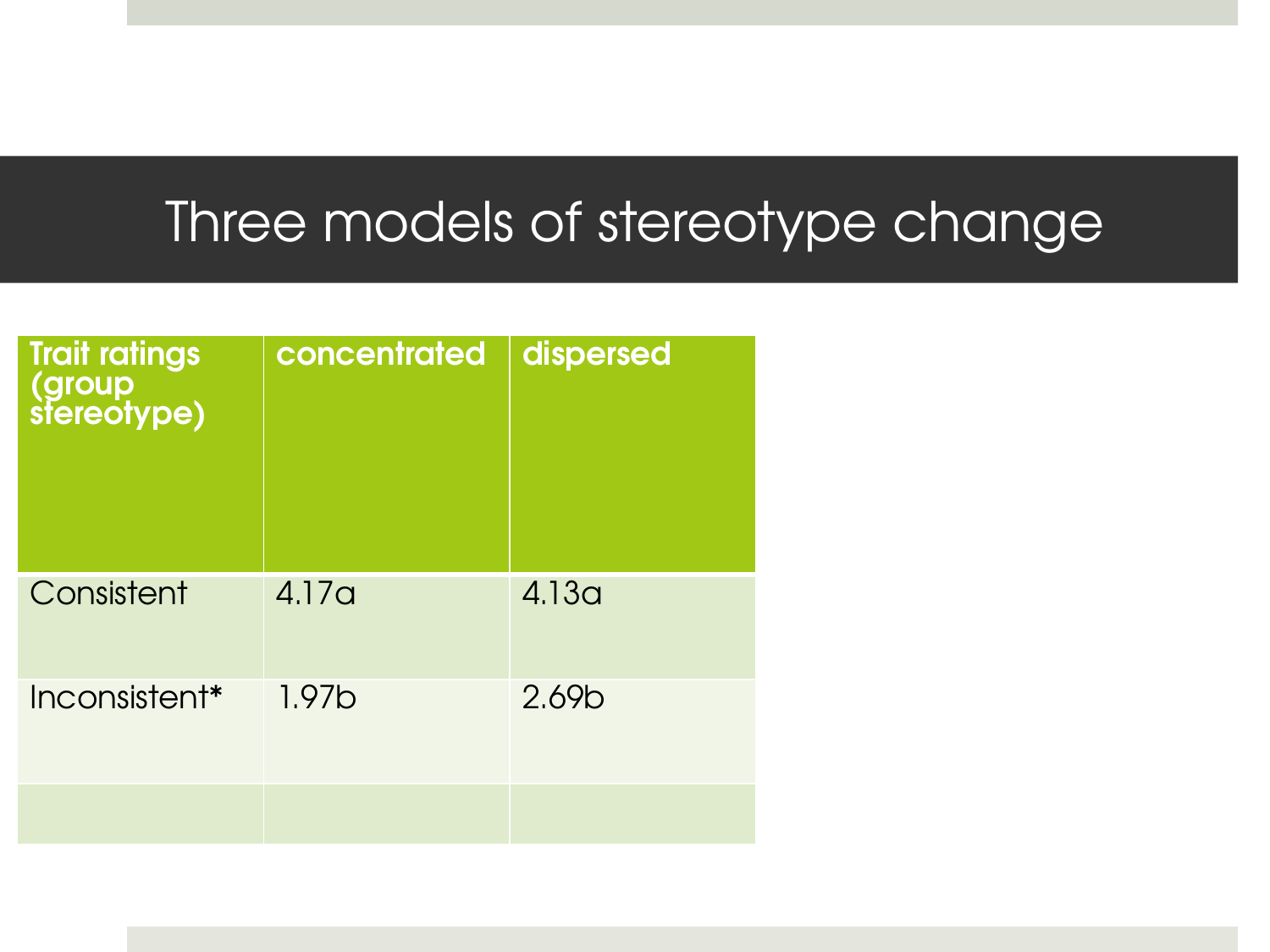

# Three models of stereotype change
| Trait ratings (group stereotype) | concentrated | dispersed |
| --- | --- | --- |
| Consistent | 4.17a | 4.13a |
| Inconsistent\* | 1.97b | 2.69b |
|  |  |  |